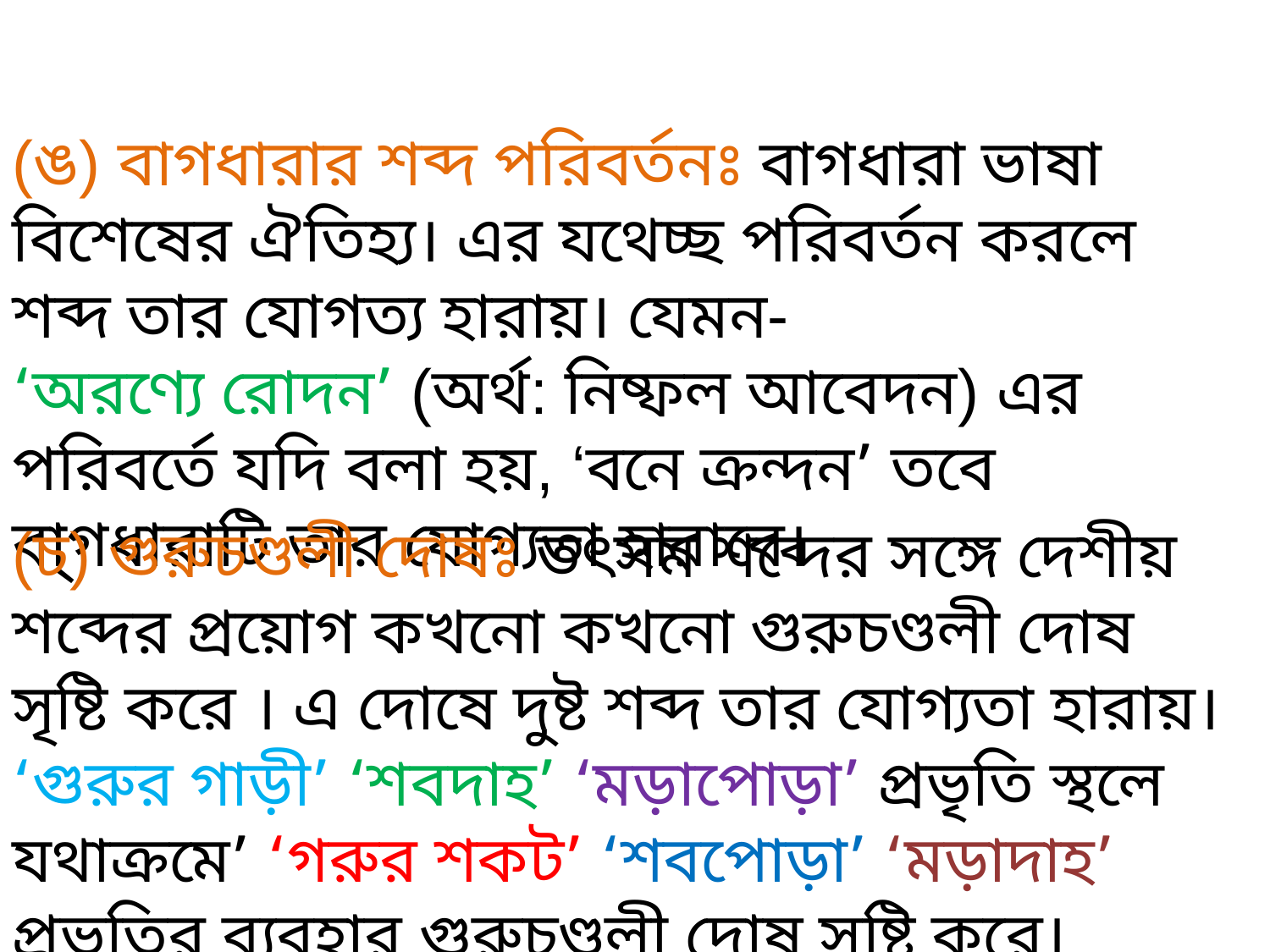

(ঙ) বাগধারার শব্দ পরিবর্তনঃ বাগধারা ভাষা বিশেষের ঐতিহ্য। এর যথেচ্ছ পরিবর্তন করলে শব্দ তার যোগত্য হারায়। যেমন-
‘অরণ্যে রোদন’ (অর্থ: নিষ্ফল আবেদন) এর পরিবর্তে যদি বলা হয়, ‘বনে ক্রন্দন’ তবে বা্গধারাটি তার যোগ্যতা হারাবে।
(চ) গুরুচণ্ডলী দোষঃ তৎসম শব্দের সঙ্গে দেশীয় শব্দের প্রয়োগ কখনো কখনো গুরুচণ্ডলী দোষ সৃষ্টি করে । এ দোষে দুষ্ট শব্দ তার যোগ্যতা হারায়। ‘গুরুর গাড়ী’ ‘শবদাহ’ ‘মড়াপোড়া’ প্রভৃতি স্থলে যথাক্রমে’ ‘গরুর শকট’ ‘শবপোড়া’ ‘মড়াদাহ’ প্রভৃতির ব্যবহার গুরুচণ্ডলী দোষ সৃষ্টি করে।